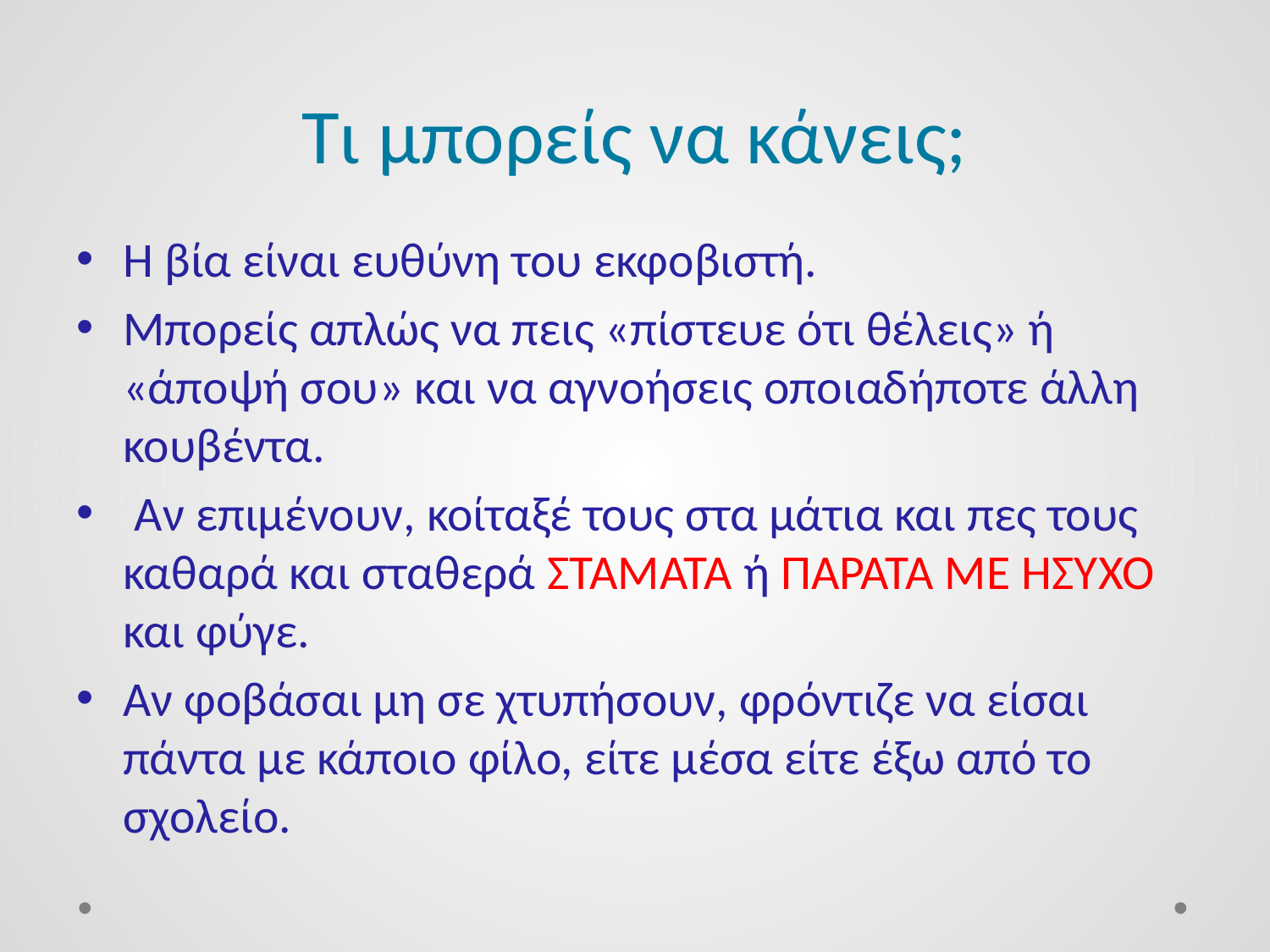

# Τι μπορείς να κάνεις;
Η βία είναι ευθύνη του εκφοβιστή.
Μπορείς απλώς να πεις «πίστευε ότι θέλεις» ή «άποψή σου» και να αγνοήσεις οποιαδήποτε άλλη κουβέντα.
 Αν επιμένουν, κοίταξέ τους στα μάτια και πες τους καθαρά και σταθερά ΣΤΑΜΑΤΑ ή ΠΑΡΑΤΑ ΜΕ ΗΣΥΧΟ και φύγε.
Αν φοβάσαι μη σε χτυπήσουν, φρόντιζε να είσαι πάντα με κάποιο φίλο, είτε μέσα είτε έξω από το σχολείο.